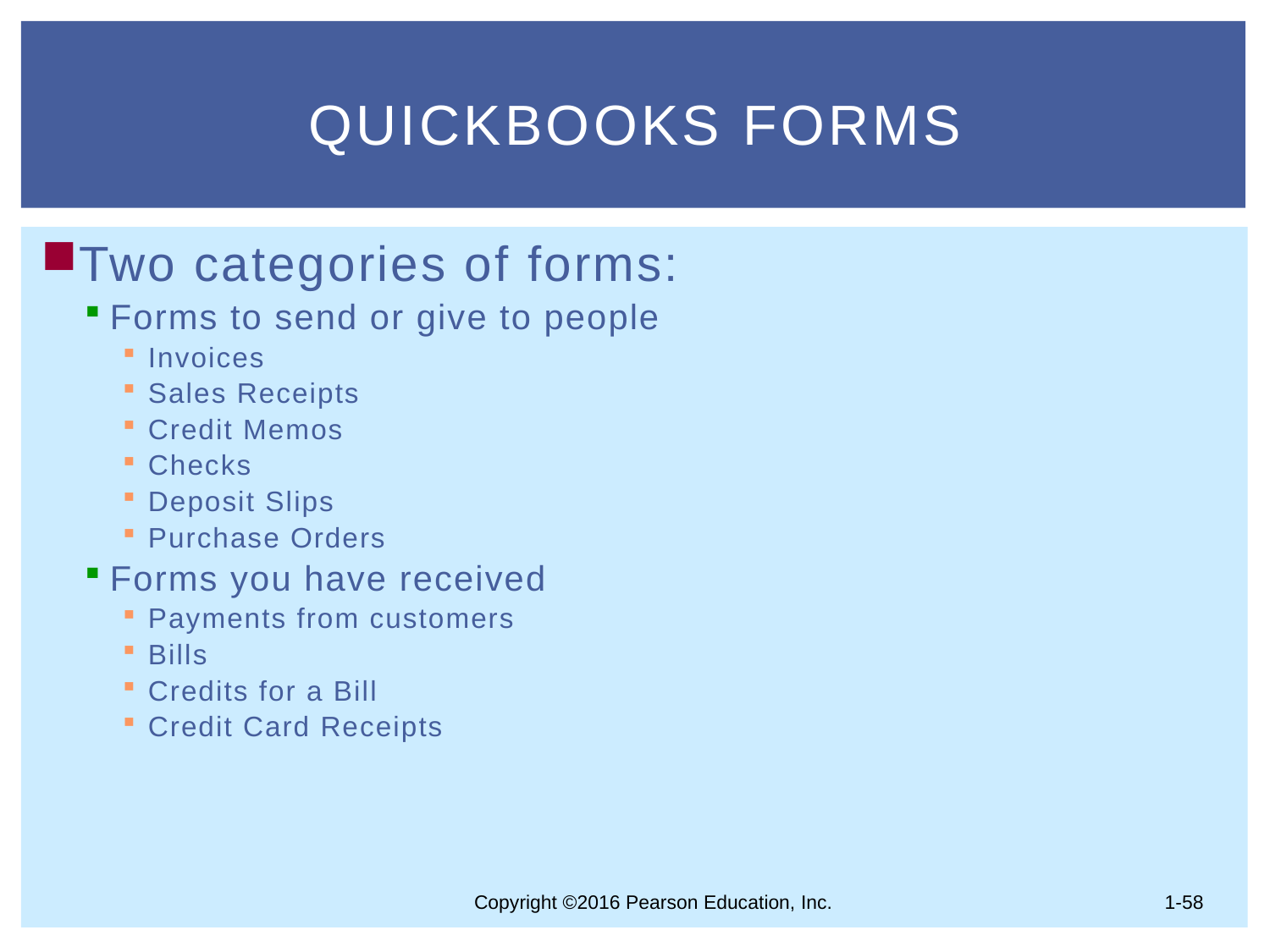

# QuickBooks Forms
Two categories of forms:
Forms to send or give to people
Invoices
Sales Receipts
Credit Memos
Checks
Deposit Slips
Purchase Orders
Forms you have received
Payments from customers
Bills
Credits for a Bill
Credit Card Receipts

1-58
Copyright ©2016 Pearson Education, Inc.